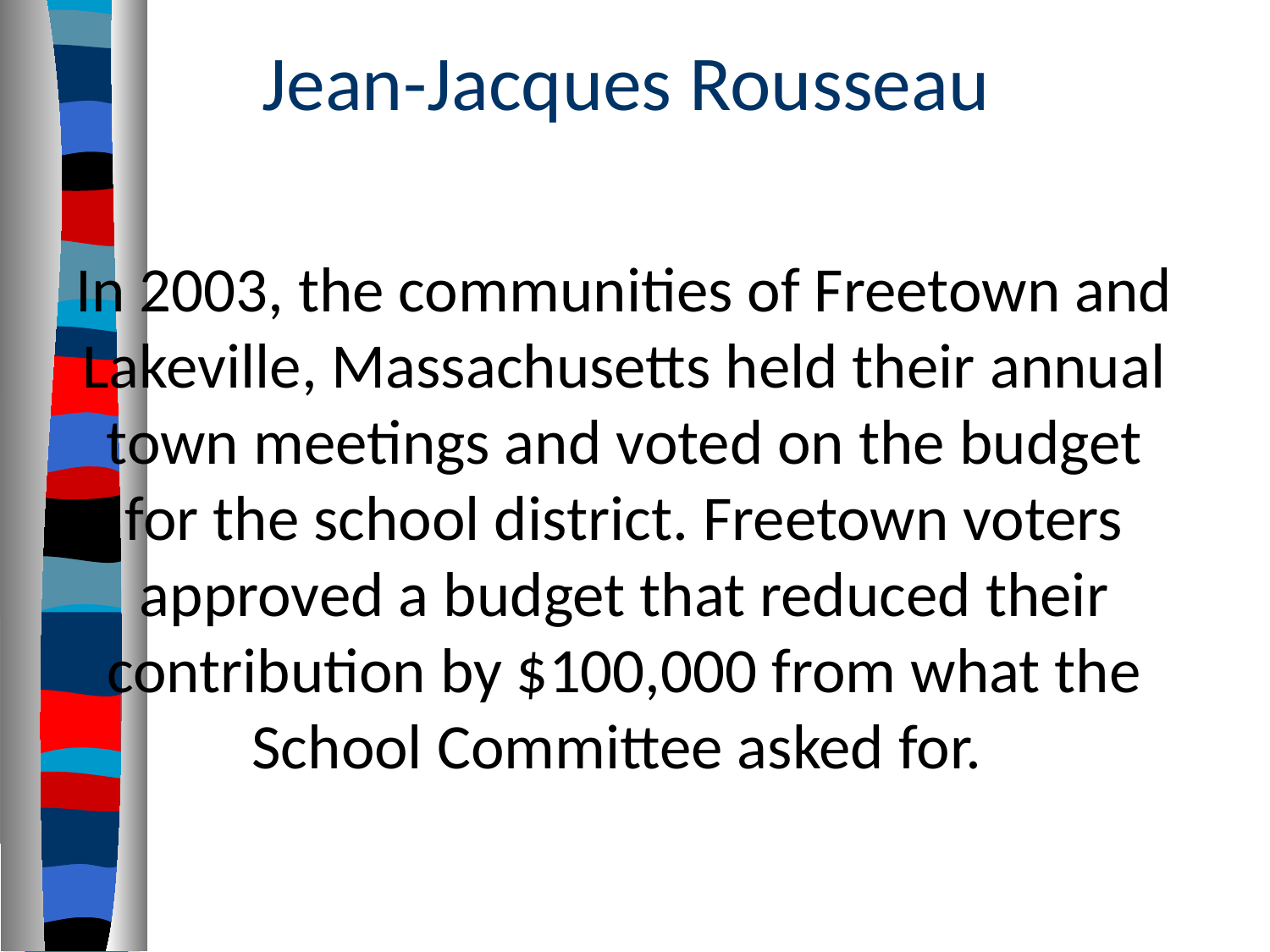

# Jean-Jacques Rousseau
In 2003, the communities of Freetown and Lakeville, Massachusetts held their annual town meetings and voted on the budget for the school district. Freetown voters approved a budget that reduced their contribution by $100,000 from what the School Committee asked for.